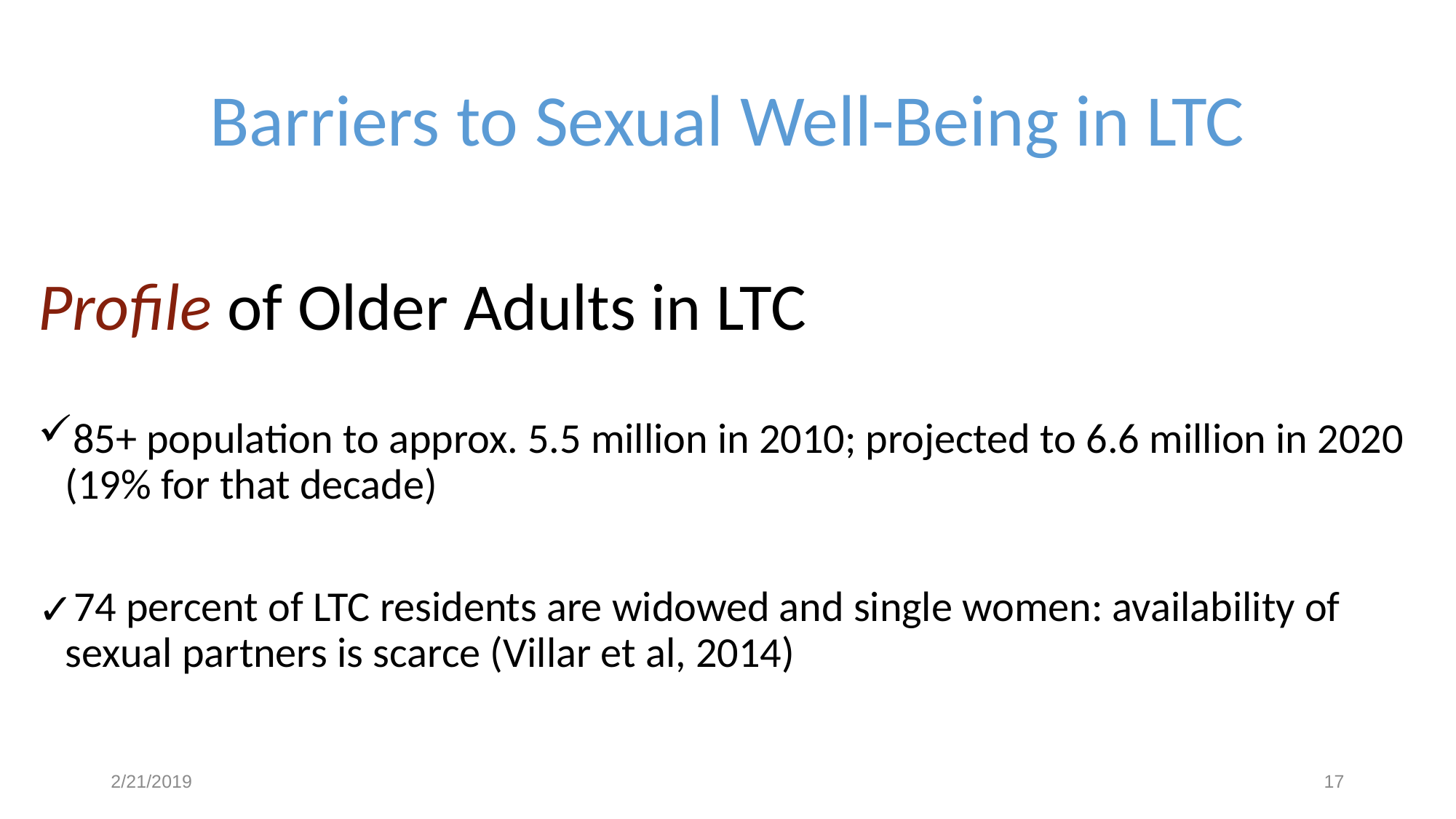

# Barriers to Sexual Well-Being in LTC

Profile of Older Adults in LTC

85+ population to approx. 5.5 million in 2010; projected to 6.6 million in 2020 (19% for that decade)

74 percent of LTC residents are widowed and single women: availability of sexual partners is scarce (Villar et al, 2014)

2/21/2019
17